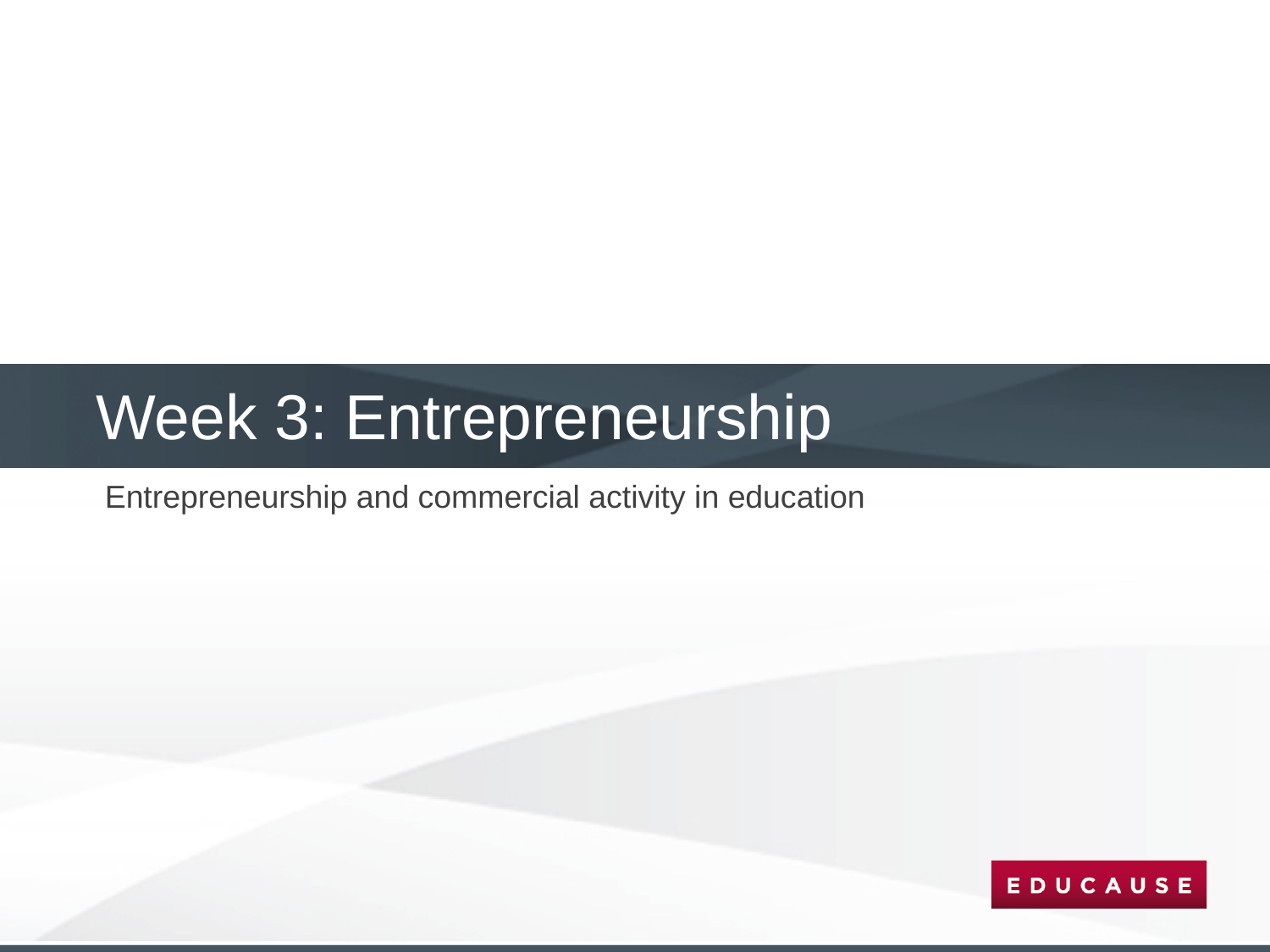

Week 3: Entrepreneurship
Entrepreneurship and commercial activity in education